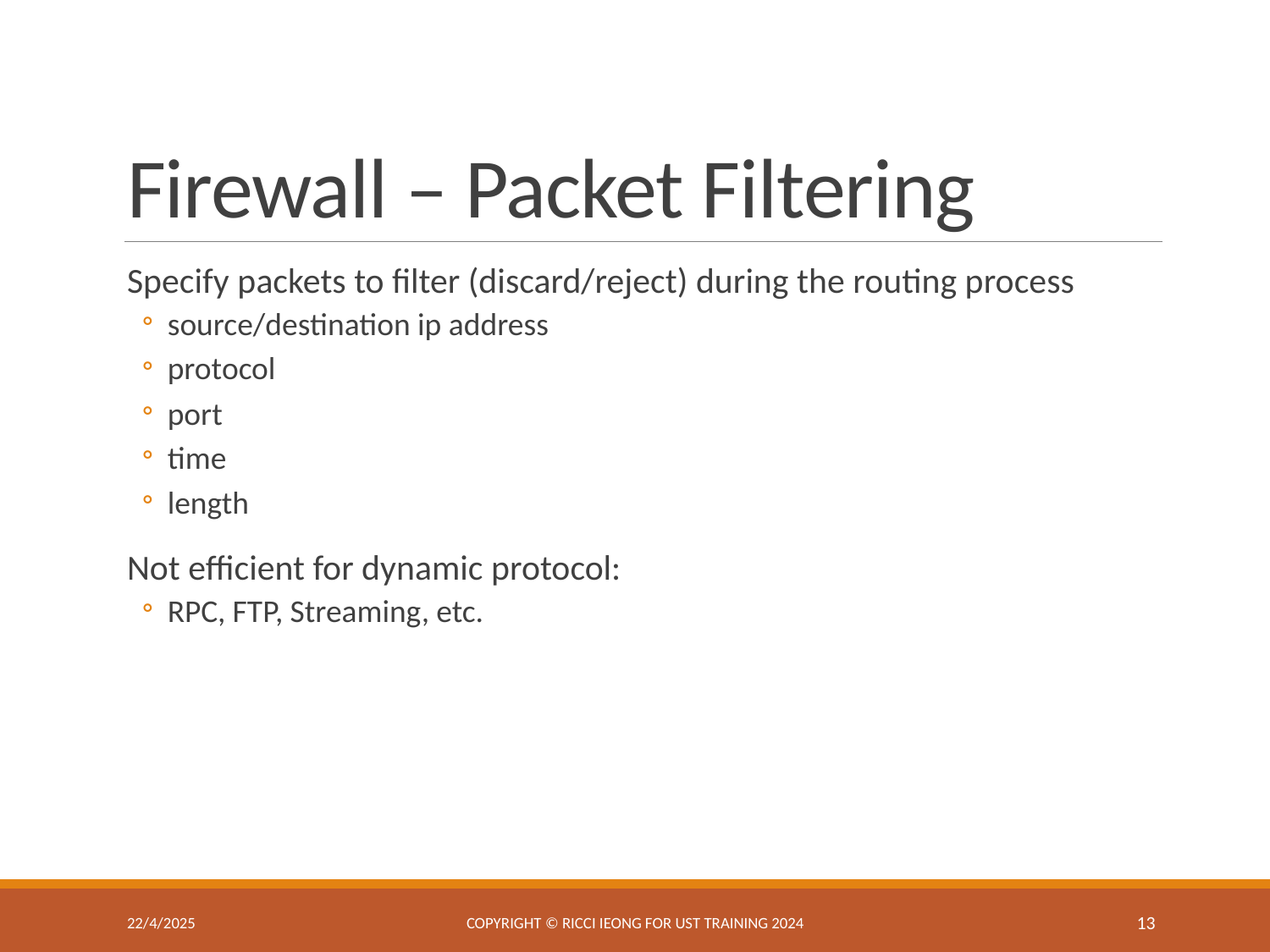

# Firewall – Packet Filtering
Specify packets to filter (discard/reject) during the routing process
source/destination ip address
protocol
port
time
length
Not efficient for dynamic protocol:
RPC, FTP, Streaming, etc.
22/4/2025
Copyright © Ricci IEONG for UST training 2024
13